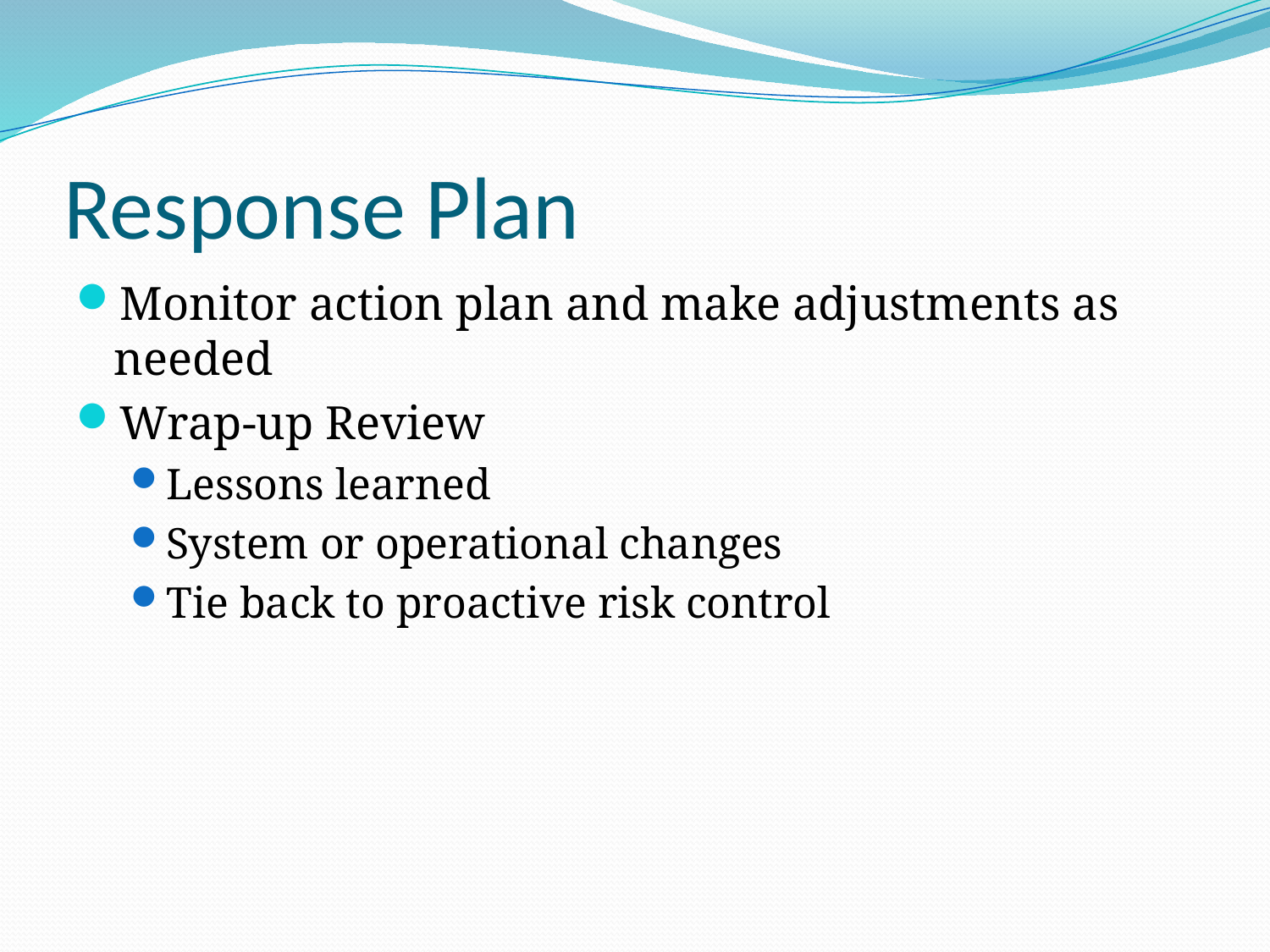

# Response Plan
Monitor action plan and make adjustments as needed
Wrap-up Review
Lessons learned
System or operational changes
Tie back to proactive risk control